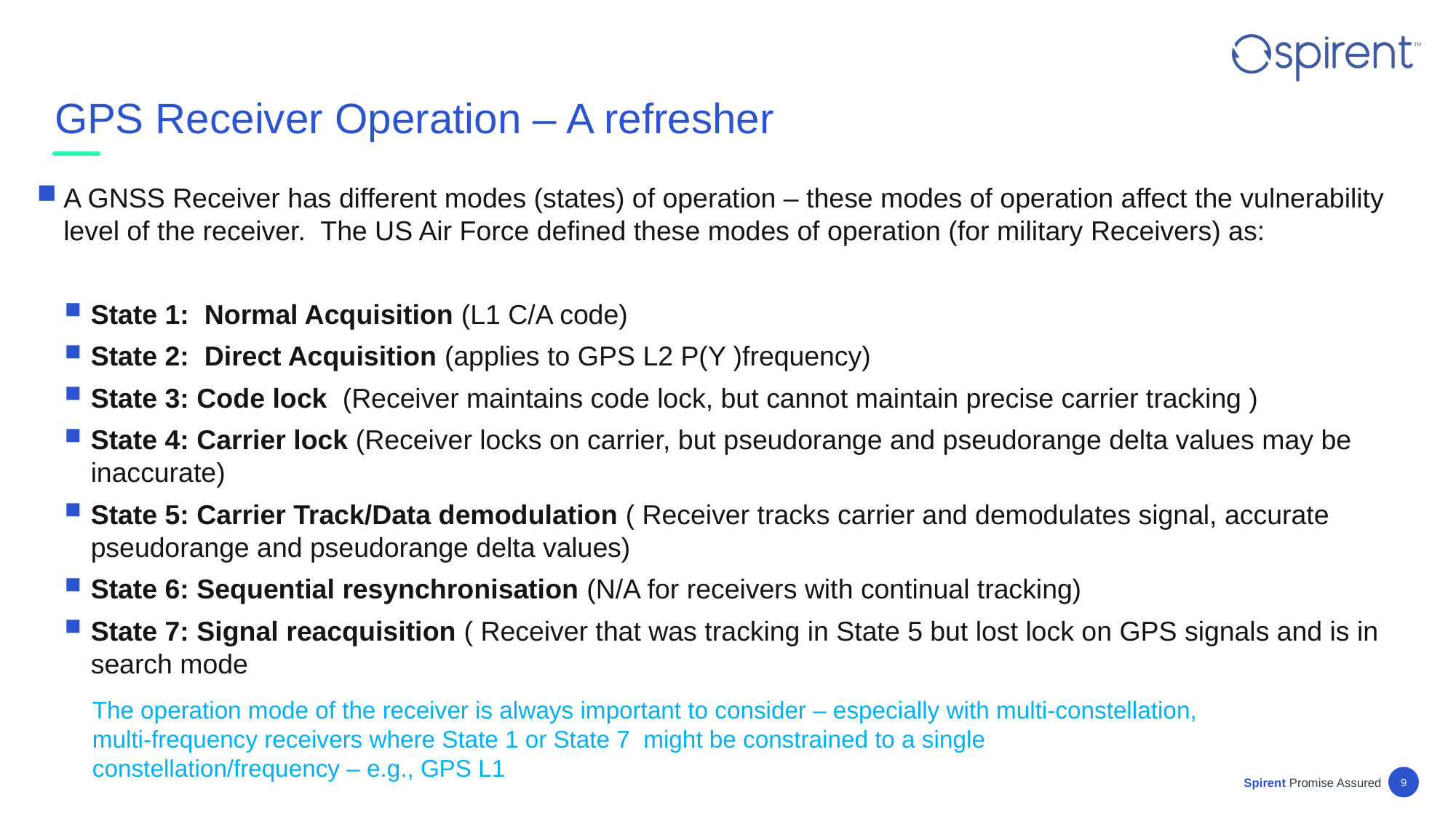

# GPS Receiver Operation – A refresher
A GNSS Receiver has different modes (states) of operation – these modes of operation affect the vulnerability level of the receiver.  The US Air Force defined these modes of operation (for military Receivers) as:

State 1:  Normal Acquisition (L1 C/A code)
State 2:  Direct Acquisition (applies to GPS L2 P(Y )frequency)
State 3: Code lock  (Receiver maintains code lock, but cannot maintain precise carrier tracking )
State 4: Carrier lock (Receiver locks on carrier, but pseudorange and pseudorange delta values may be inaccurate)
State 5: Carrier Track/Data demodulation ( Receiver tracks carrier and demodulates signal, accurate pseudorange and pseudorange delta values)
State 6: Sequential resynchronisation (N/A for receivers with continual tracking)
State 7: Signal reacquisition ( Receiver that was tracking in State 5 but lost lock on GPS signals and is in search mode
The operation mode of the receiver is always important to consider – especially with multi-constellation, multi-frequency receivers where State 1 or State 7  might be constrained to a single constellation/frequency – e.g., GPS L1
9